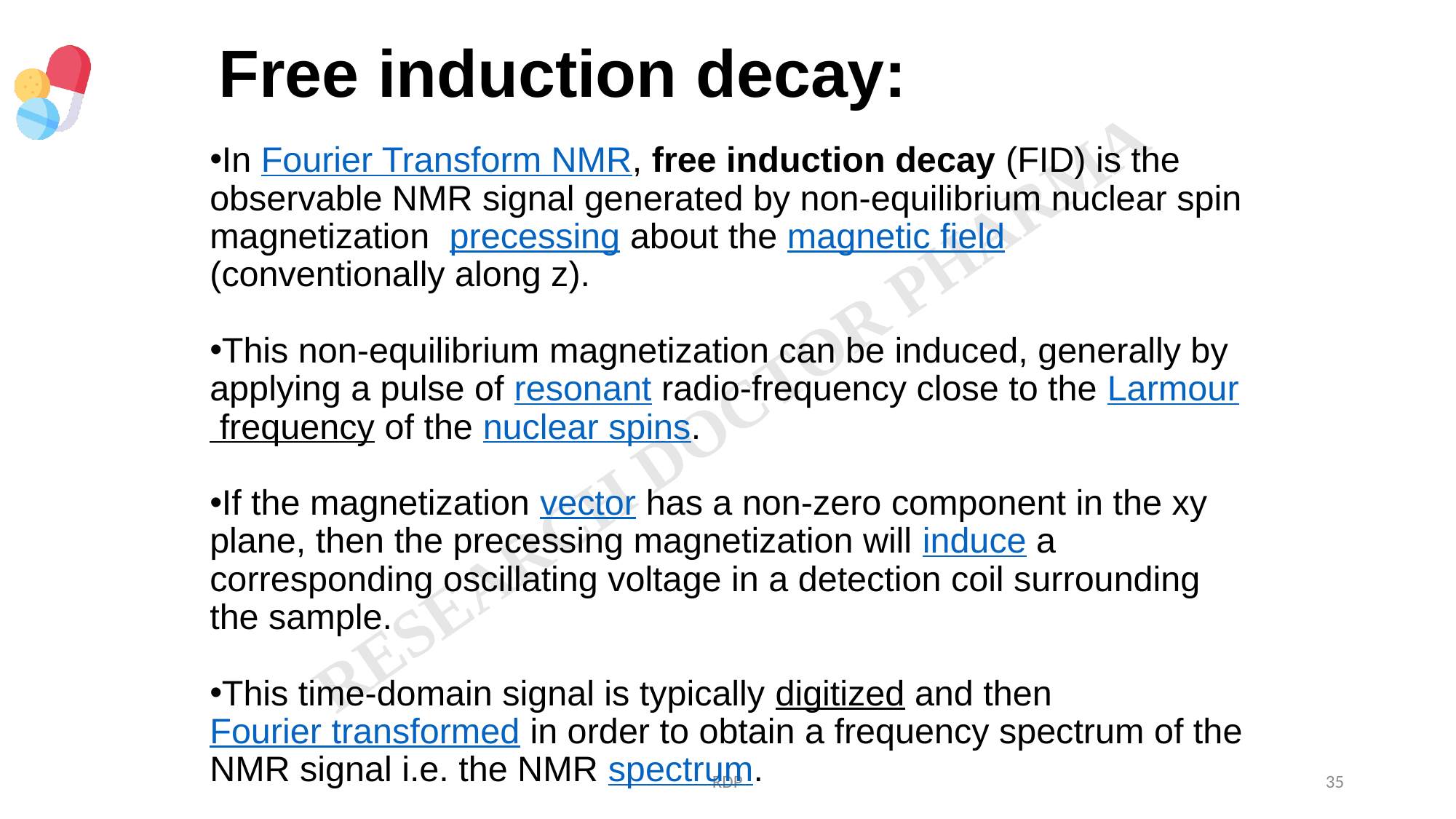

# Free induction decay:
In Fourier Transform NMR, free induction decay (FID) is the observable NMR signal generated by non-equilibrium nuclear spin magnetization  precessing about the magnetic field (conventionally along z).

This non-equilibrium magnetization can be induced, generally by applying a pulse of resonant radio-frequency close to the Larmour frequency of the nuclear spins.

If the magnetization vector has a non-zero component in the xy plane, then the precessing magnetization will induce a corresponding oscillating voltage in a detection coil surrounding the sample.

This time-domain signal is typically digitized and then Fourier transformed in order to obtain a frequency spectrum of the NMR signal i.e. the NMR spectrum.

RDP
35